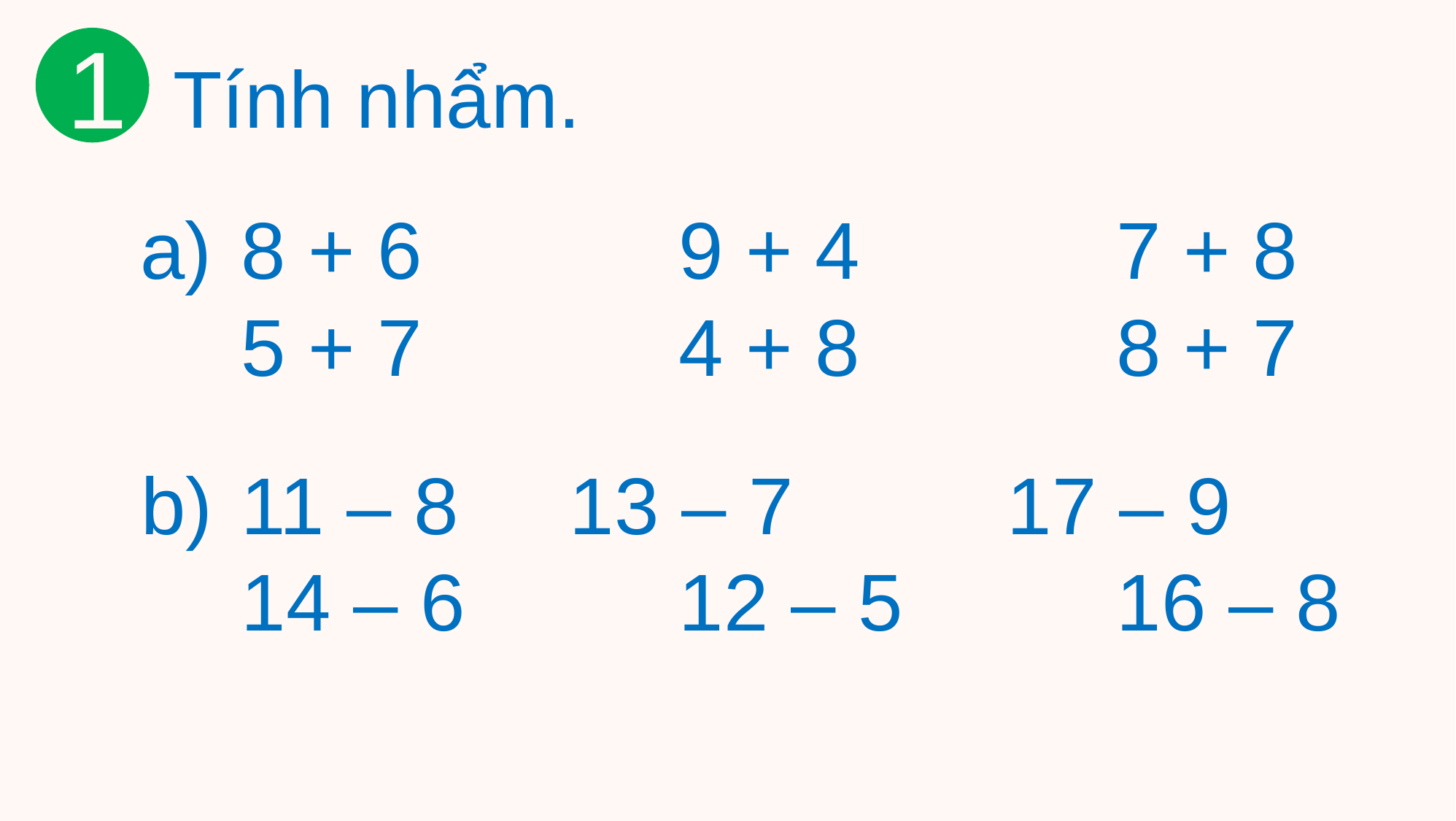

1
Tính nhẩm.
a)
8 + 6			9 + 4			7 + 8
5 + 7			4 + 8			8 + 7
b)
11 – 8		13 – 7		17 – 9
14 – 6		12 – 5		16 – 8